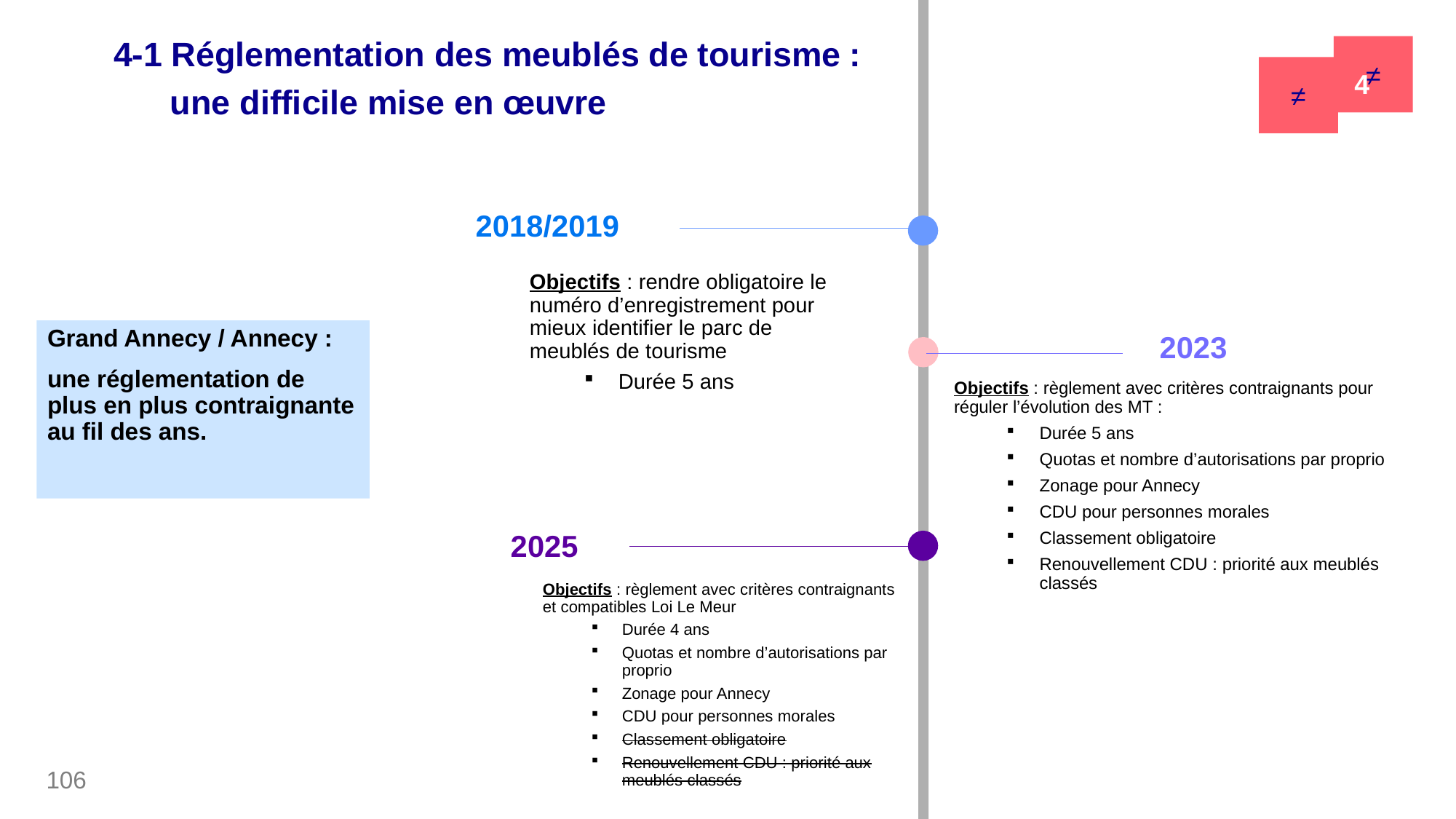

4-1 Réglementation des meublés de tourisme :
      une difficile mise en œuvre
# 4-1
2018/2019

Objectifs : rendre obligatoire le numéro d’enregistrement pour mieux identifier le parc de meublés de tourisme
Durée 5 ans
Grand Annecy / Annecy :
une réglementation de plus en plus contraignante au fil des ans.
2023

Objectifs : règlement avec critères contraignants pour réguler l’évolution des MT :
Durée 5 ans
Quotas et nombre d’autorisations par proprio
Zonage pour Annecy
CDU pour personnes morales
Classement obligatoire
Renouvellement CDU : priorité aux meublés classés
2025

Objectifs : règlement avec critères contraignants et compatibles Loi Le Meur
Durée 4 ans
Quotas et nombre d’autorisations par proprio
Zonage pour Annecy
CDU pour personnes morales
Classement obligatoire
Renouvellement CDU : priorité aux meublés classés